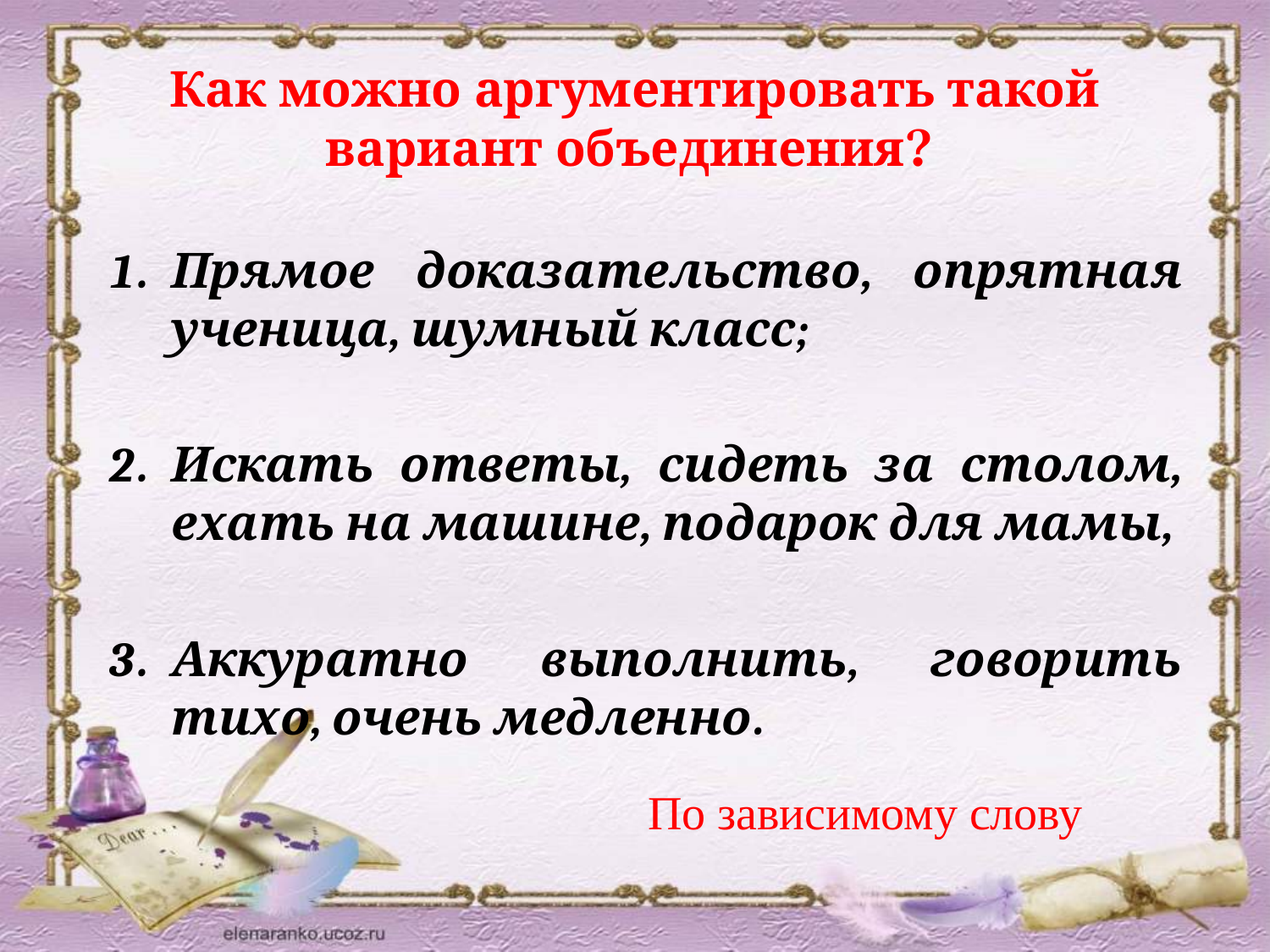

# Как можно аргументировать такой вариант объединения?
Прямое доказательство, опрятная ученица, шумный класс;

Искать ответы, сидеть за столом, ехать на машине, подарок для мамы,

Аккуратно выполнить, говорить тихо, очень медленно.

По зависимому слову